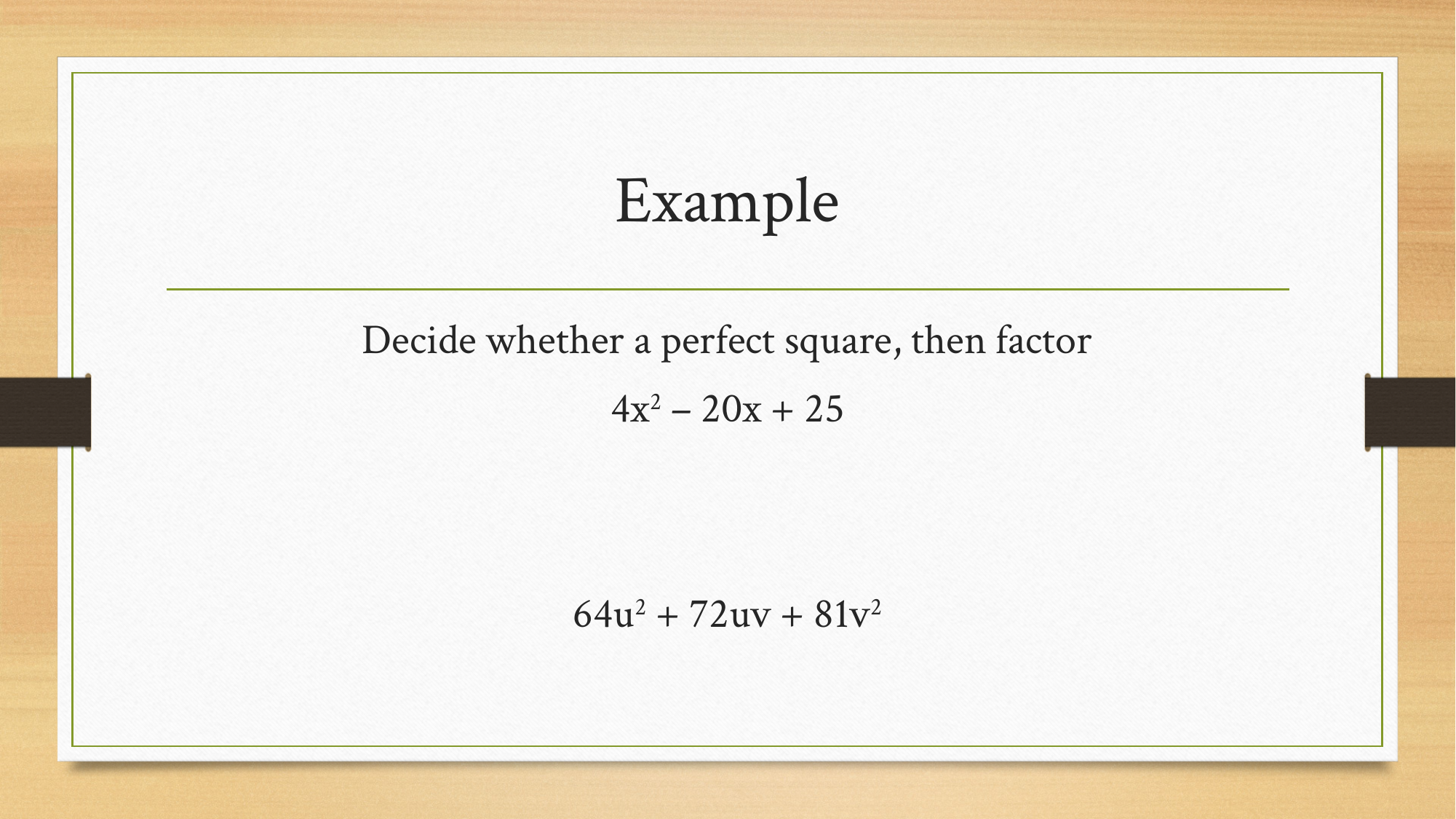

# Example
Decide whether a perfect square, then factor
4x2 – 20x + 25

64u2 + 72uv + 81v2